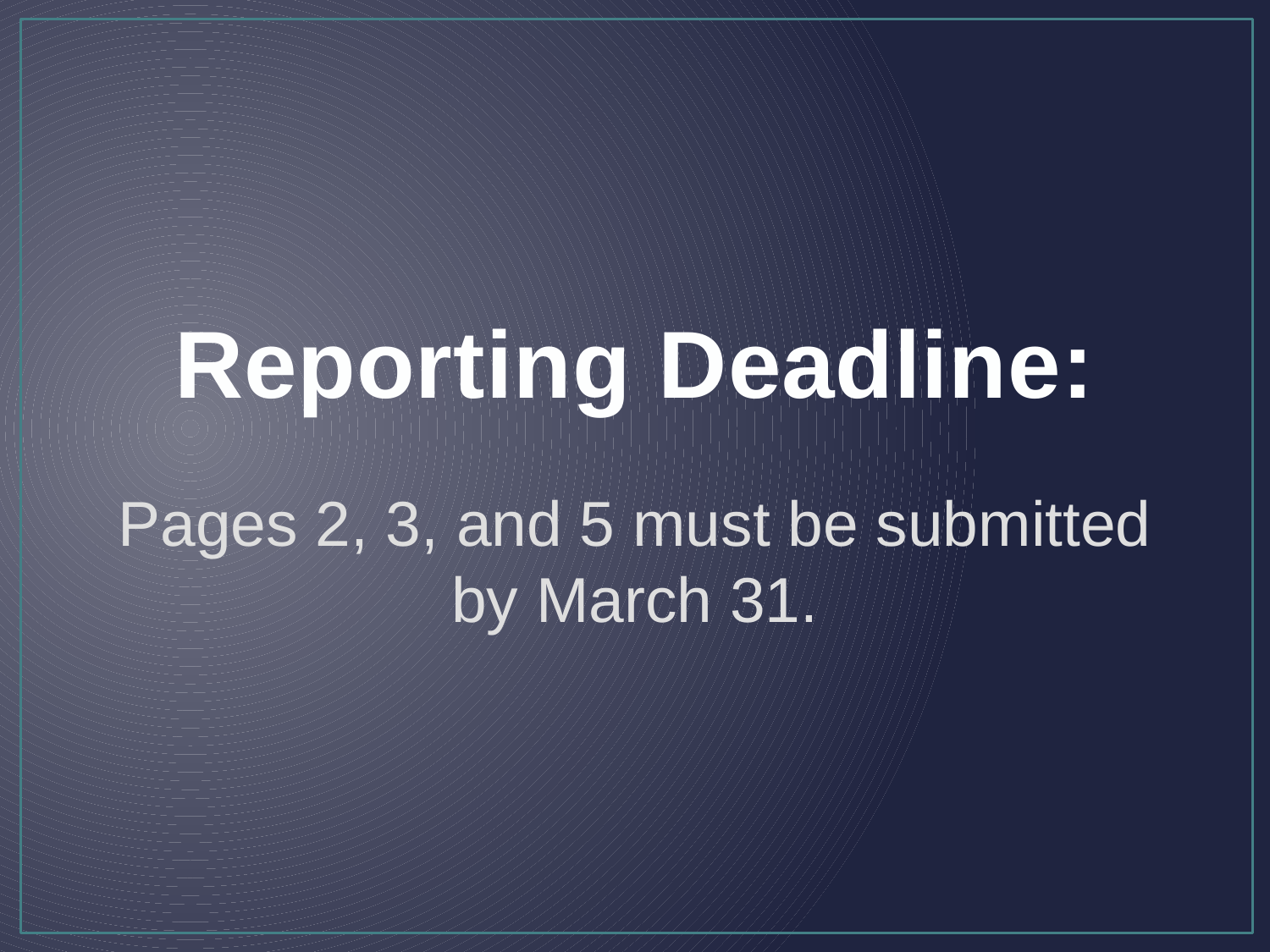

# Reporting Deadline:
Pages 2, 3, and 5 must be submitted by March 31.